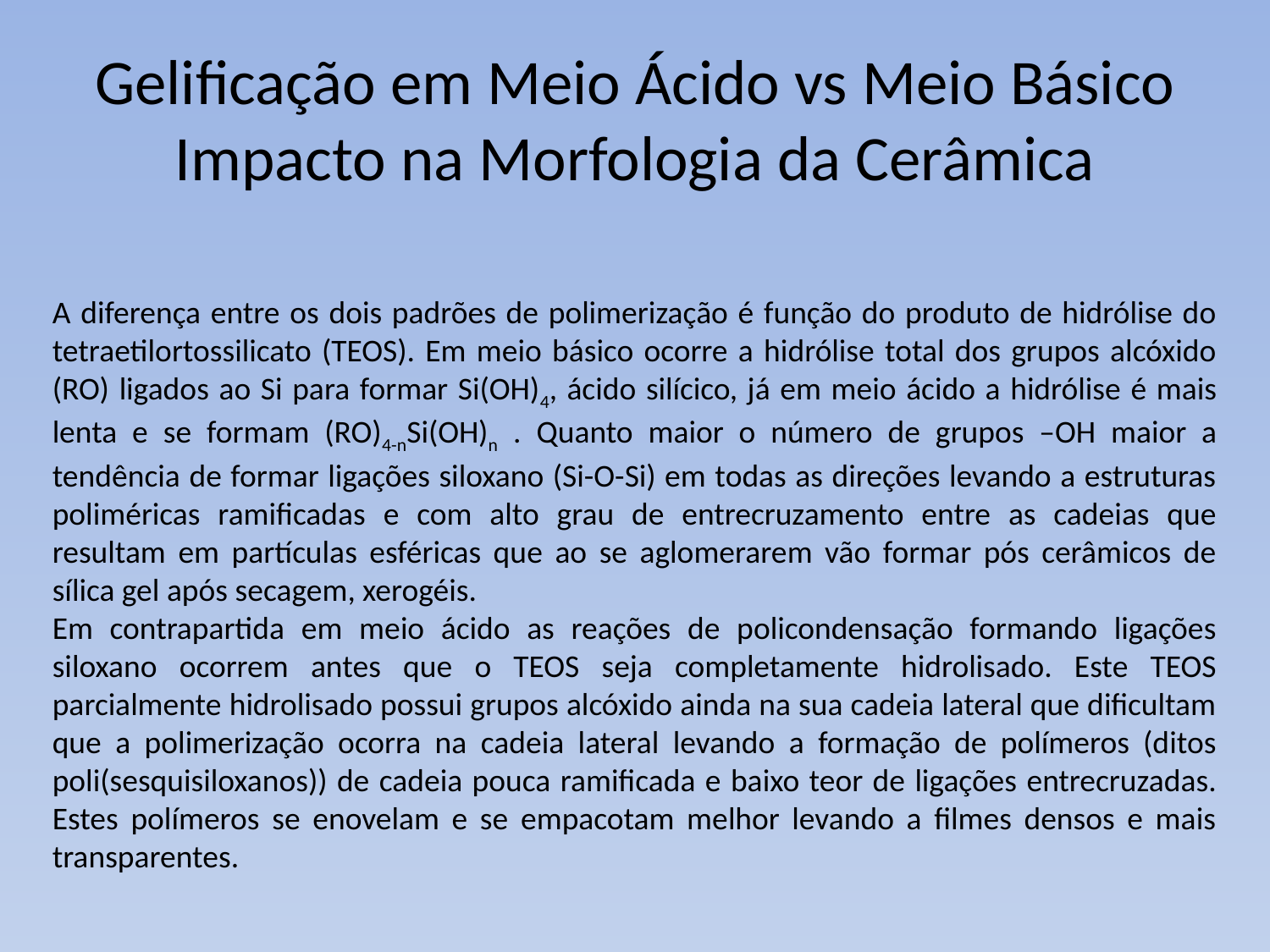

# Gelificação em Meio Ácido vs Meio Básico Impacto na Morfologia da Cerâmica
A diferença entre os dois padrões de polimerização é função do produto de hidrólise do tetraetilortossilicato (TEOS). Em meio básico ocorre a hidrólise total dos grupos alcóxido (RO) ligados ao Si para formar Si(OH)4, ácido silícico, já em meio ácido a hidrólise é mais lenta e se formam (RO)4-nSi(OH)n . Quanto maior o número de grupos –OH maior a tendência de formar ligações siloxano (Si-O-Si) em todas as direções levando a estruturas poliméricas ramificadas e com alto grau de entrecruzamento entre as cadeias que resultam em partículas esféricas que ao se aglomerarem vão formar pós cerâmicos de sílica gel após secagem, xerogéis.
Em contrapartida em meio ácido as reações de policondensação formando ligações siloxano ocorrem antes que o TEOS seja completamente hidrolisado. Este TEOS parcialmente hidrolisado possui grupos alcóxido ainda na sua cadeia lateral que dificultam que a polimerização ocorra na cadeia lateral levando a formação de polímeros (ditos poli(sesquisiloxanos)) de cadeia pouca ramificada e baixo teor de ligações entrecruzadas. Estes polímeros se enovelam e se empacotam melhor levando a filmes densos e mais transparentes.